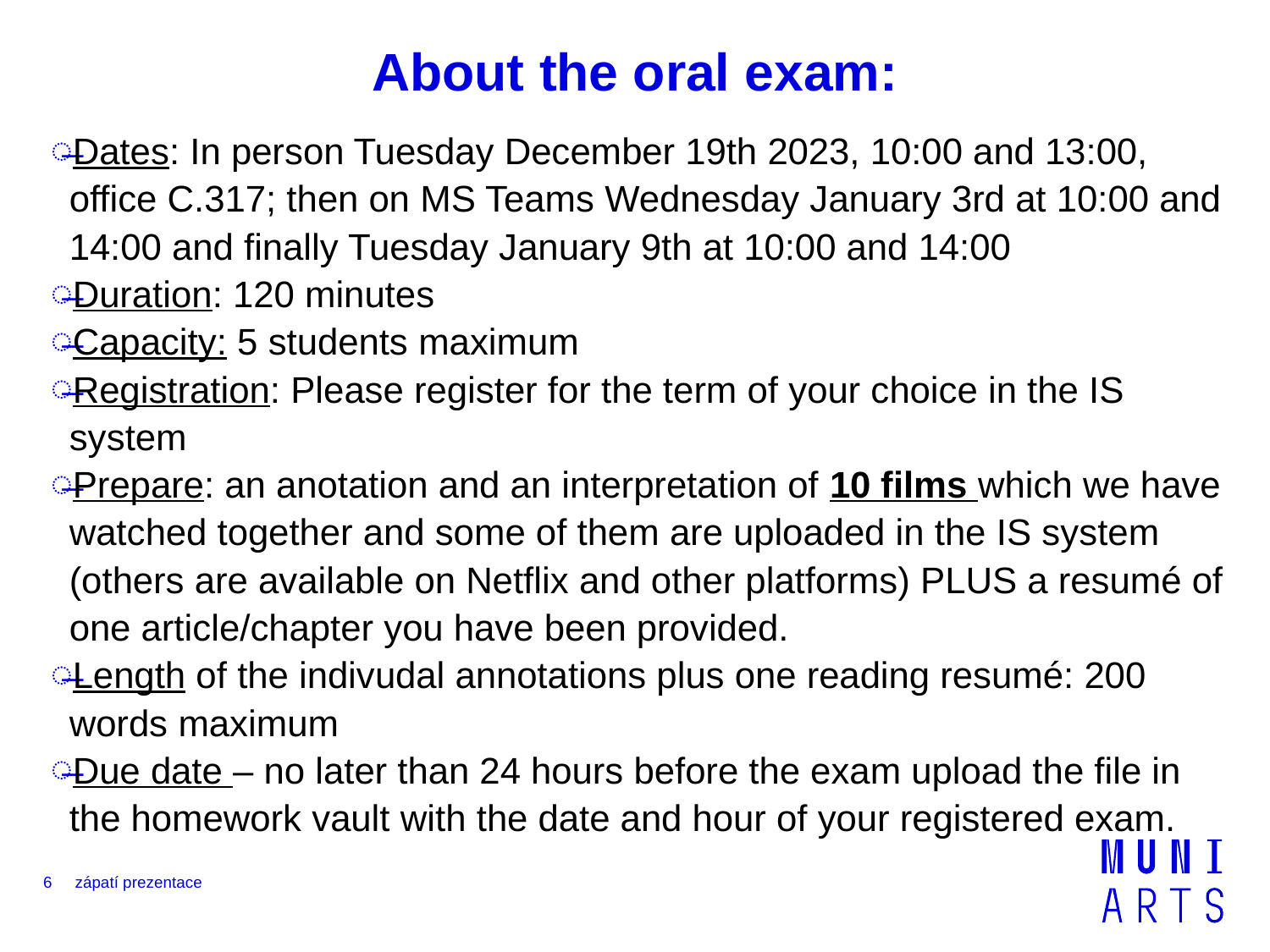

# About the oral exam:
Dates: In person Tuesday December 19th 2023, 10:00 and 13:00, office C.317; then on MS Teams Wednesday January 3rd at 10:00 and 14:00 and finally Tuesday January 9th at 10:00 and 14:00
Duration: 120 minutes
Capacity: 5 students maximum
Registration: Please register for the term of your choice in the IS system
Prepare: an anotation and an interpretation of 10 films which we have watched together and some of them are uploaded in the IS system (others are available on Netflix and other platforms) PLUS a resumé of one article/chapter you have been provided.
Length of the indivudal annotations plus one reading resumé: 200 words maximum
Due date – no later than 24 hours before the exam upload the file in the homework vault with the date and hour of your registered exam.
6
zápatí prezentace